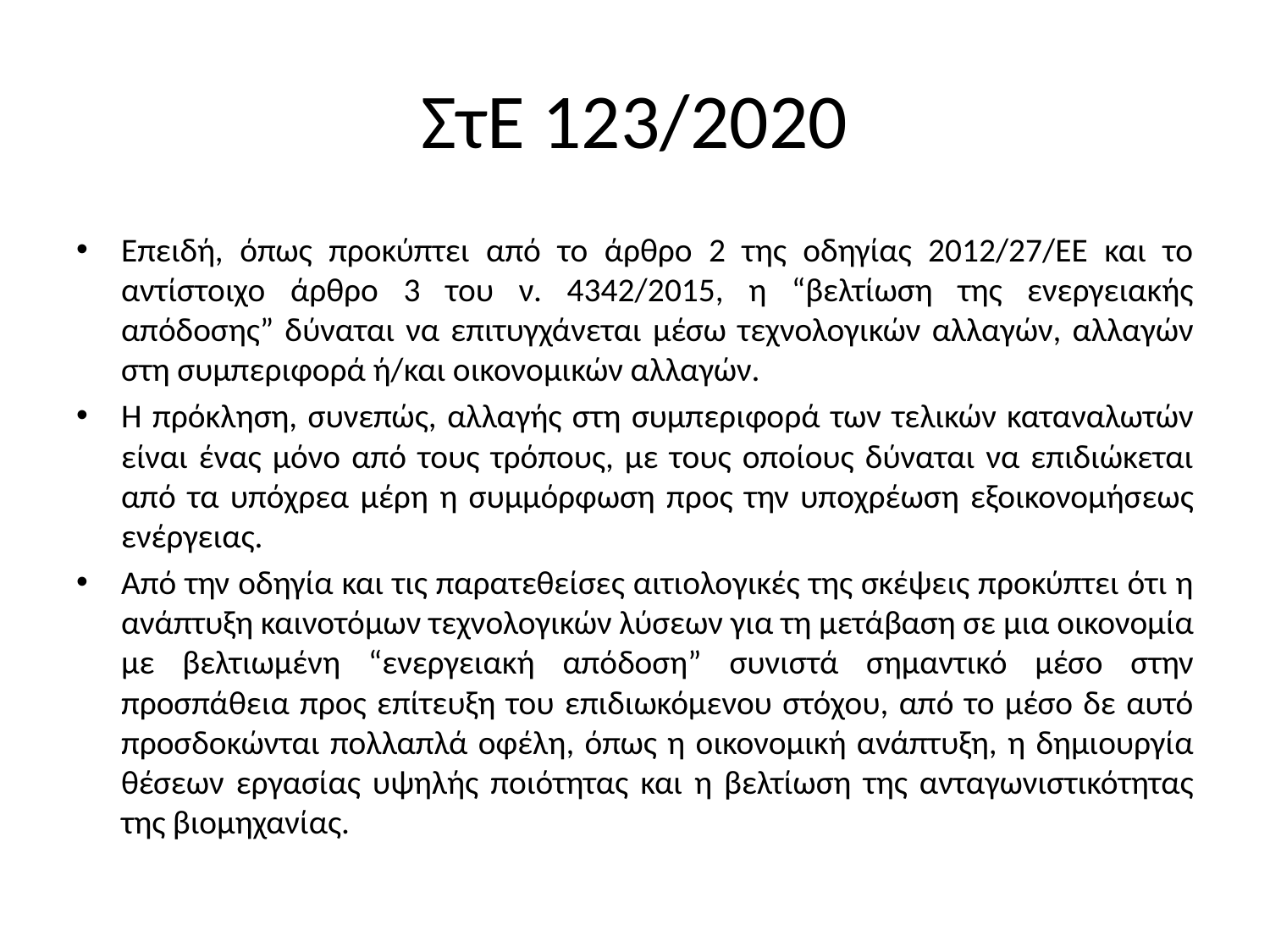

# ΣτΕ 123/2020
Επειδή, όπως προκύπτει από το άρθρο 2 της οδηγίας 2012/27/ΕΕ και το αντίστοιχο άρθρο 3 του ν. 4342/2015, η “βελτίωση της ενεργειακής απόδοσης” δύναται να επιτυγχάνεται μέσω τεχνολογικών αλλαγών, αλλαγών στη συμπεριφορά ή/και οικονομικών αλλαγών.
Η πρόκληση, συνεπώς, αλλαγής στη συμπεριφορά των τελικών καταναλωτών είναι ένας μόνο από τους τρόπους, με τους οποίους δύναται να επιδιώκεται από τα υπόχρεα μέρη η συμμόρφωση προς την υποχρέωση εξοικονομήσεως ενέργειας.
Από την οδηγία και τις παρατεθείσες αιτιολογικές της σκέψεις προκύπτει ότι η ανάπτυξη καινοτόμων τεχνολογικών λύσεων για τη μετάβαση σε μια οικονομία με βελτιωμένη “ενεργειακή απόδοση” συνιστά σημαντικό μέσο στην προσπάθεια προς επίτευξη του επιδιωκόμενου στόχου, από το μέσο δε αυτό προσδοκώνται πολλαπλά οφέλη, όπως η οικονομική ανάπτυξη, η δημιουργία θέσεων εργασίας υψηλής ποιότητας και η βελτίωση της ανταγωνιστικότητας της βιομηχανίας.